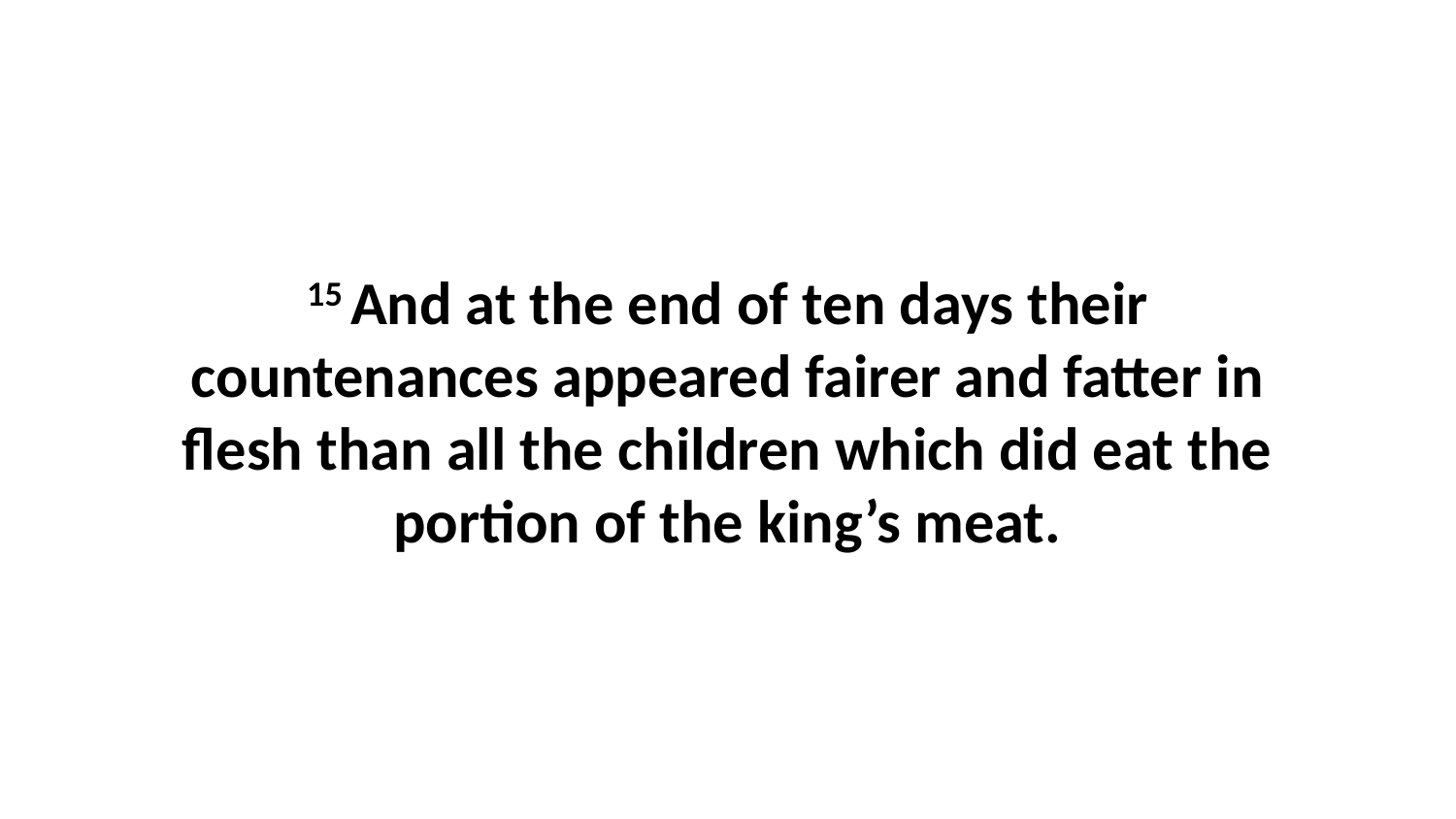

15 And at the end of ten days their countenances appeared fairer and fatter in flesh than all the children which did eat the portion of the king’s meat.